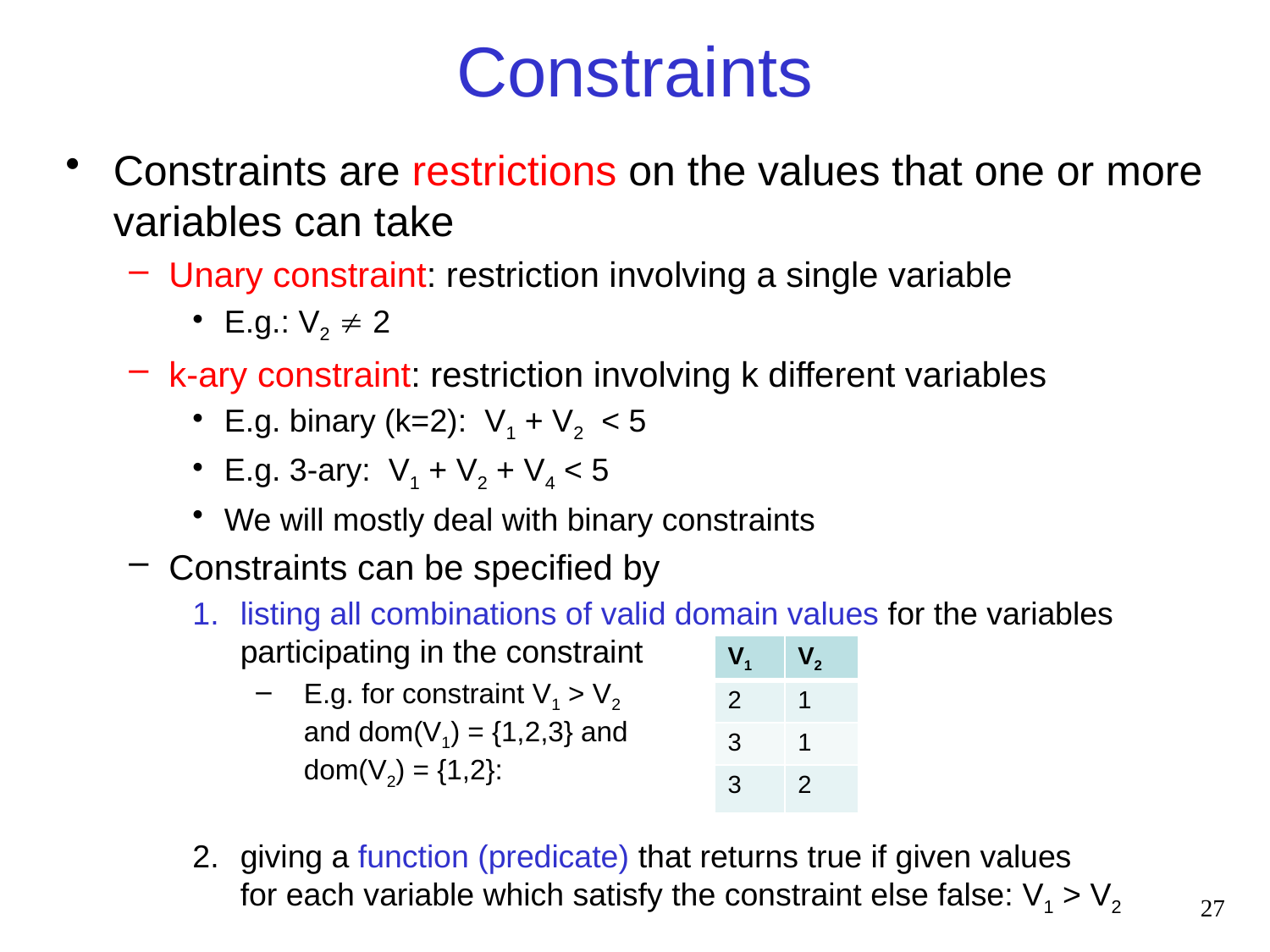

# Constraints
Constraints are restrictions on the values that one or more variables can take
Unary constraint: restriction involving a single variable
E.g.: V2 ≠ 2
k-ary constraint: restriction involving k different variables
E.g. binary (k=2):  V1 + V2  < 5
E.g. 3-ary:  V1 + V2 + V4 < 5
We will mostly deal with binary constraints
Constraints can be specified by
listing all combinations of valid domain values for the variables
participating in the constraint
E.g. for constraint V1 > V2
and dom(V1) = {1,2,3} and
dom(V2) = {1,2}:

giving a function (predicate) that returns true if given values
for each variable which satisfy the constraint else false: V1 > V2

| V1 | V2 |
| --- | --- |
| 2 | 1 |
| 3 | 1 |
| 3 | 2 |
27